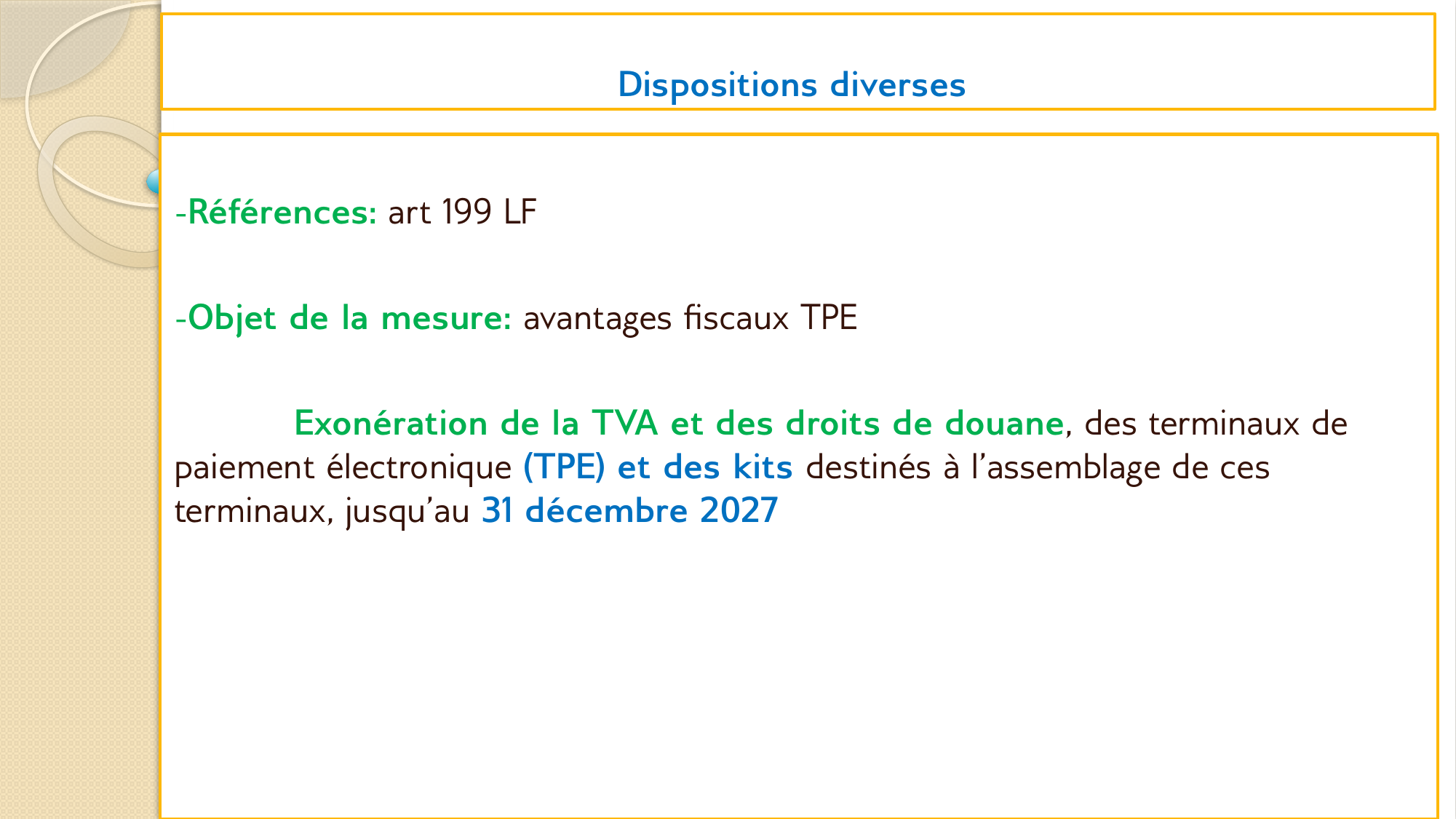

# Dispositions diverses

-Références: art 199 LF

-Objet de la mesure: avantages fiscaux TPE

	 Exonération de la TVA et des droits de douane, des terminaux de paiement électronique (TPE) et des kits destinés à l’assemblage de ces terminaux, jusqu’au 31 décembre 2027